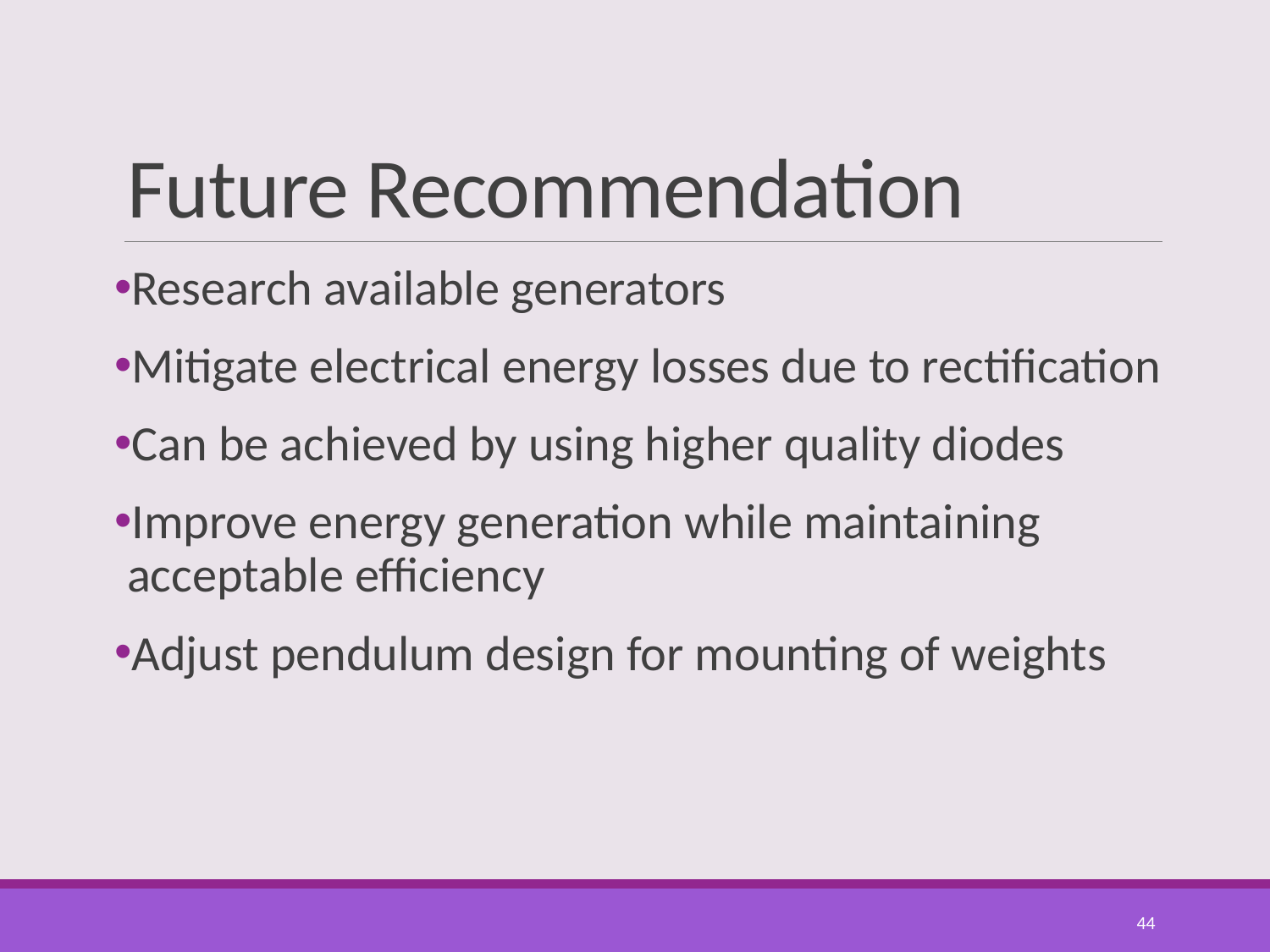

# Future Recommendation
Research available generators
Mitigate electrical energy losses due to rectification
Can be achieved by using higher quality diodes
Improve energy generation while maintaining acceptable efficiency
Adjust pendulum design for mounting of weights

44